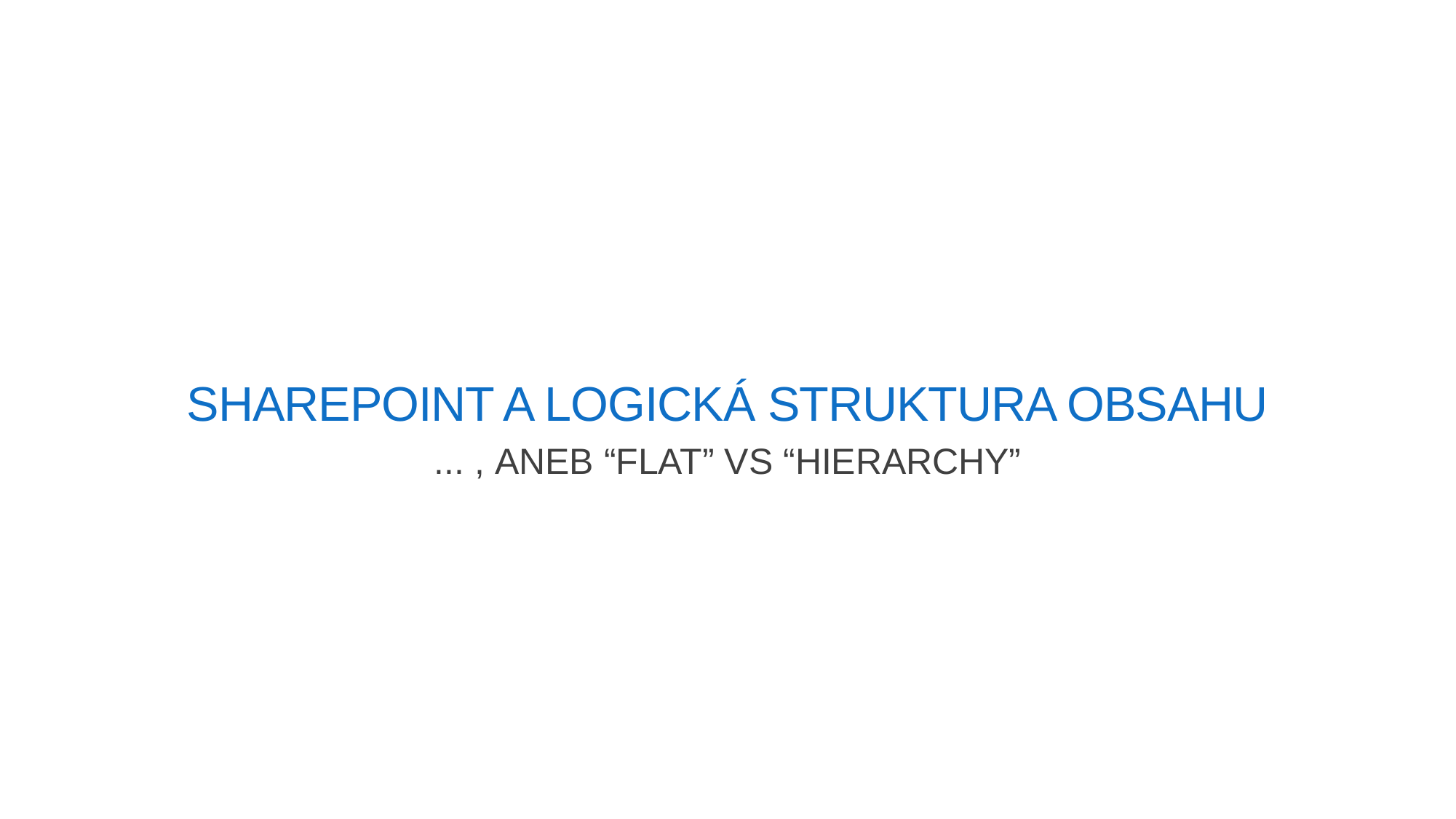

SHAREPOINT A LOGICKÁ STRUKTURA OBSAHU
... , ANEB “FLAT” VS “HIERARCHY”